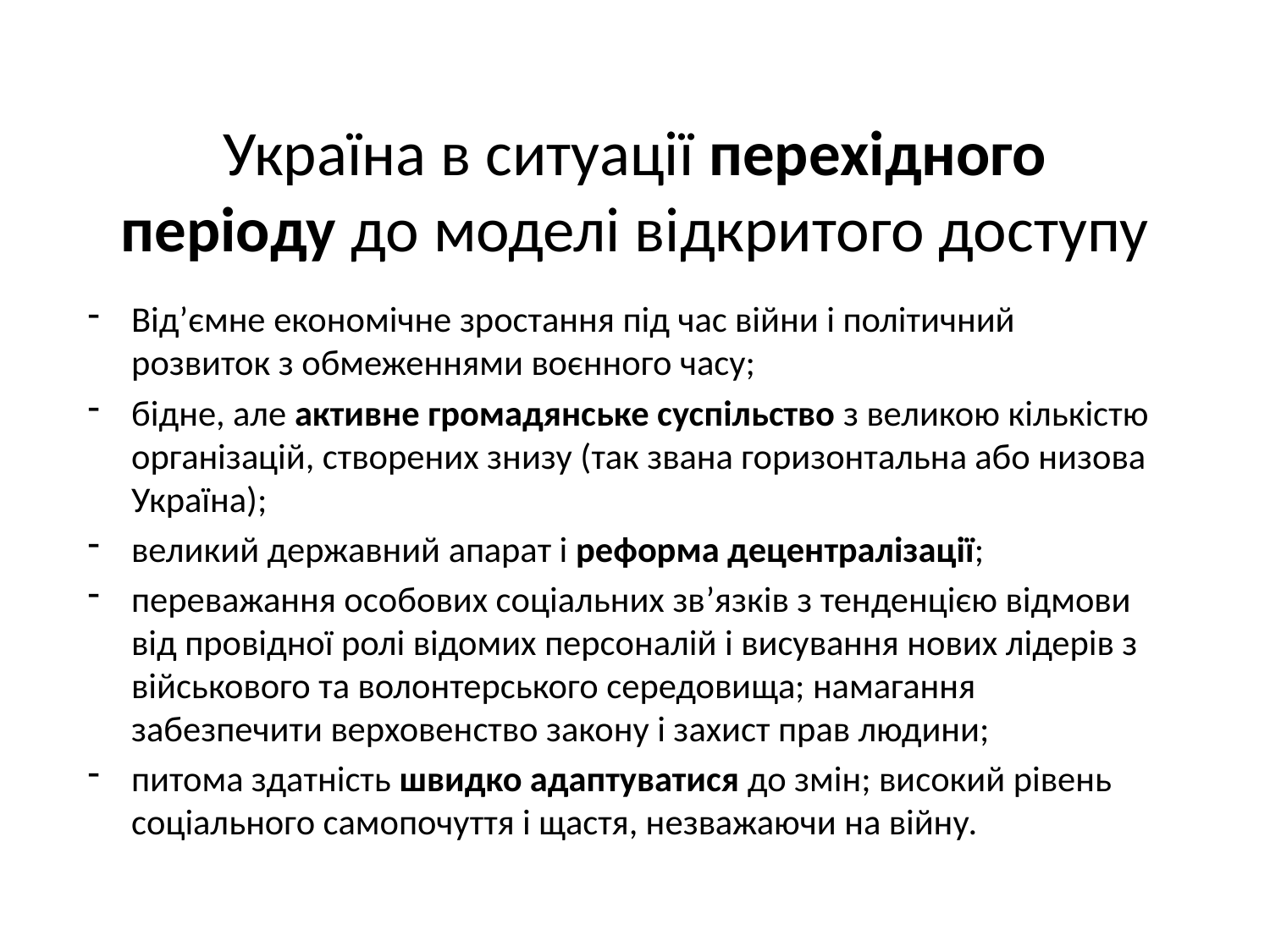

# Україна в ситуації перехідного періоду до моделі відкритого доступу
Від’ємне економічне зростання під час війни і політичний розвиток з обмеженнями воєнного часу;
бідне, але активне громадянське суспільство з великою кількістю організацій, створених знизу (так звана горизонтальна або низова Україна);
великий державний апарат і реформа децентралізації;
переважання особових соціальних зв’язків з тенденцією відмови від провідної ролі відомих персоналій і висування нових лідерів з військового та волонтерського середовища; намагання забезпечити верховенство закону і захист прав людини;
питома здатність швидко адаптуватися до змін; високий рівень соціального самопочуття і щастя, незважаючи на війну.